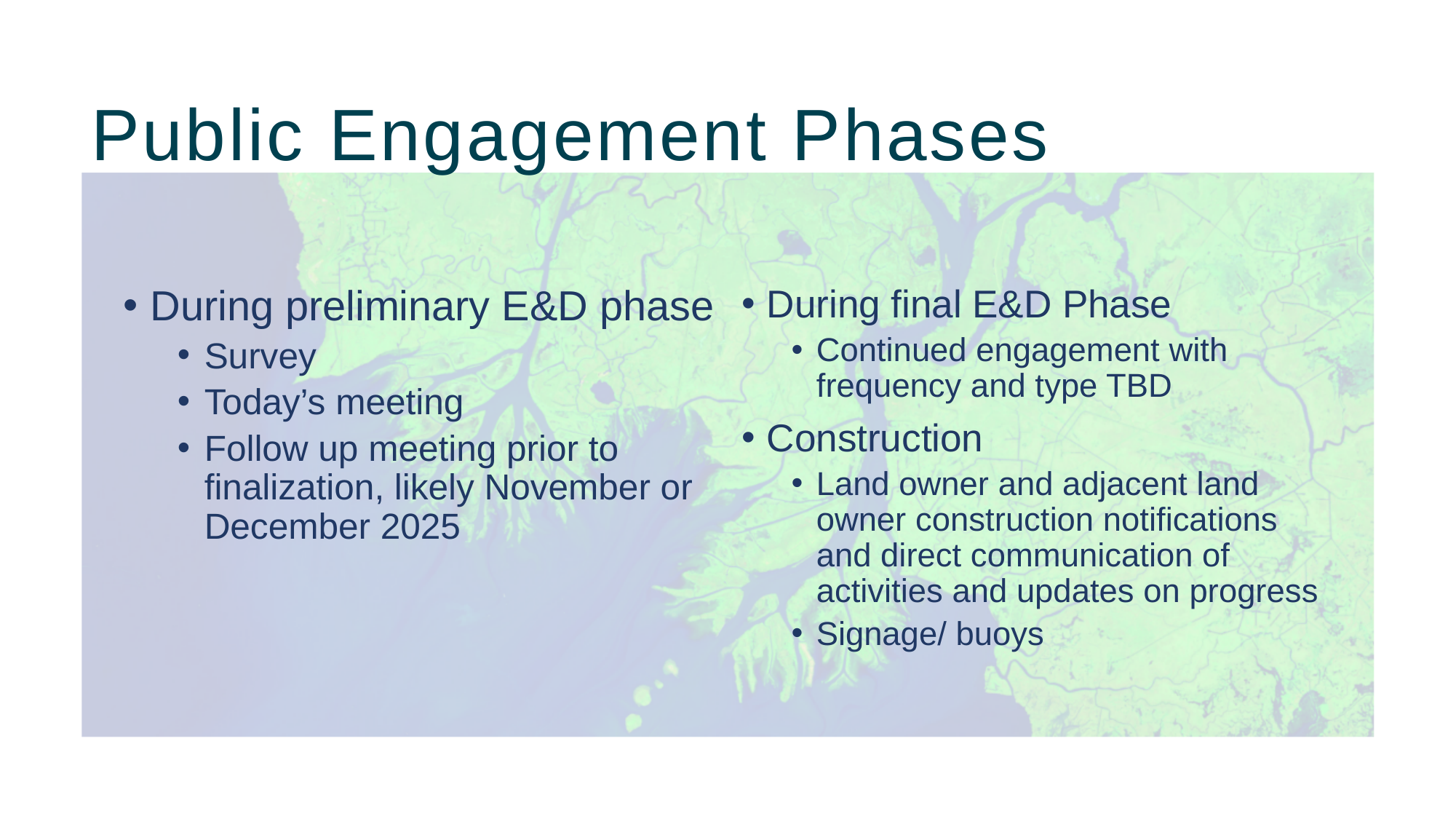

Public Engagement Phases
During preliminary E&D phase
Survey
Today’s meeting
Follow up meeting prior to finalization, likely November or December 2025

During final E&D Phase
Continued engagement with frequency and type TBD
Construction
Land owner and adjacent land owner construction notifications and direct communication of activities and updates on progress
Signage/ buoys